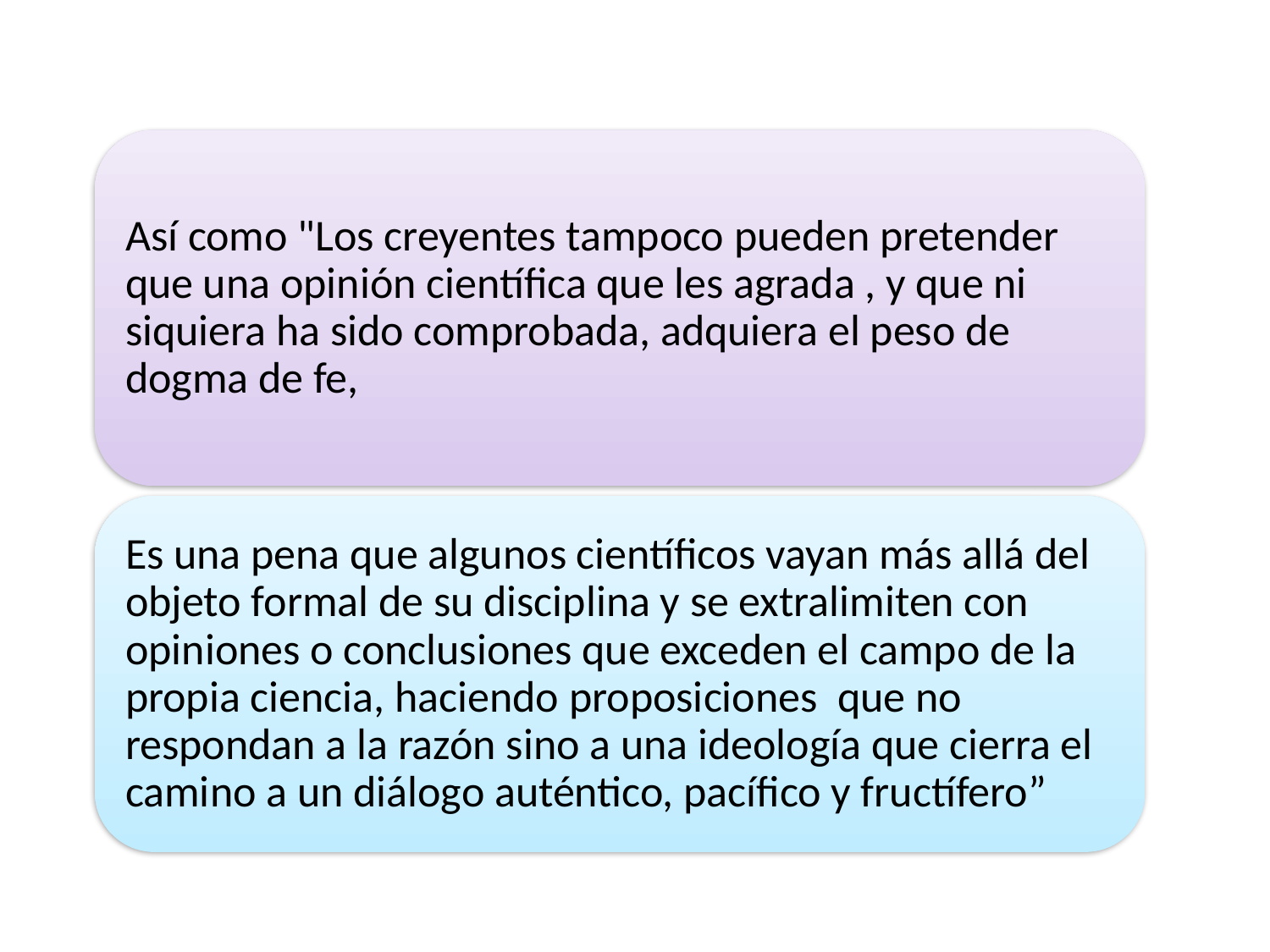

Así como "Los creyentes tampoco pueden pretender que una opinión científica que les agrada , y que ni siquiera ha sido comprobada, adquiera el peso de dogma de fe,
Es una pena que algunos científicos vayan más allá del objeto formal de su disciplina y se extralimiten con opiniones o conclusiones que exceden el campo de la propia ciencia, haciendo proposiciones  que no respondan a la razón sino a una ideología que cierra el camino a un diálogo auténtico, pacífico y fructífero”